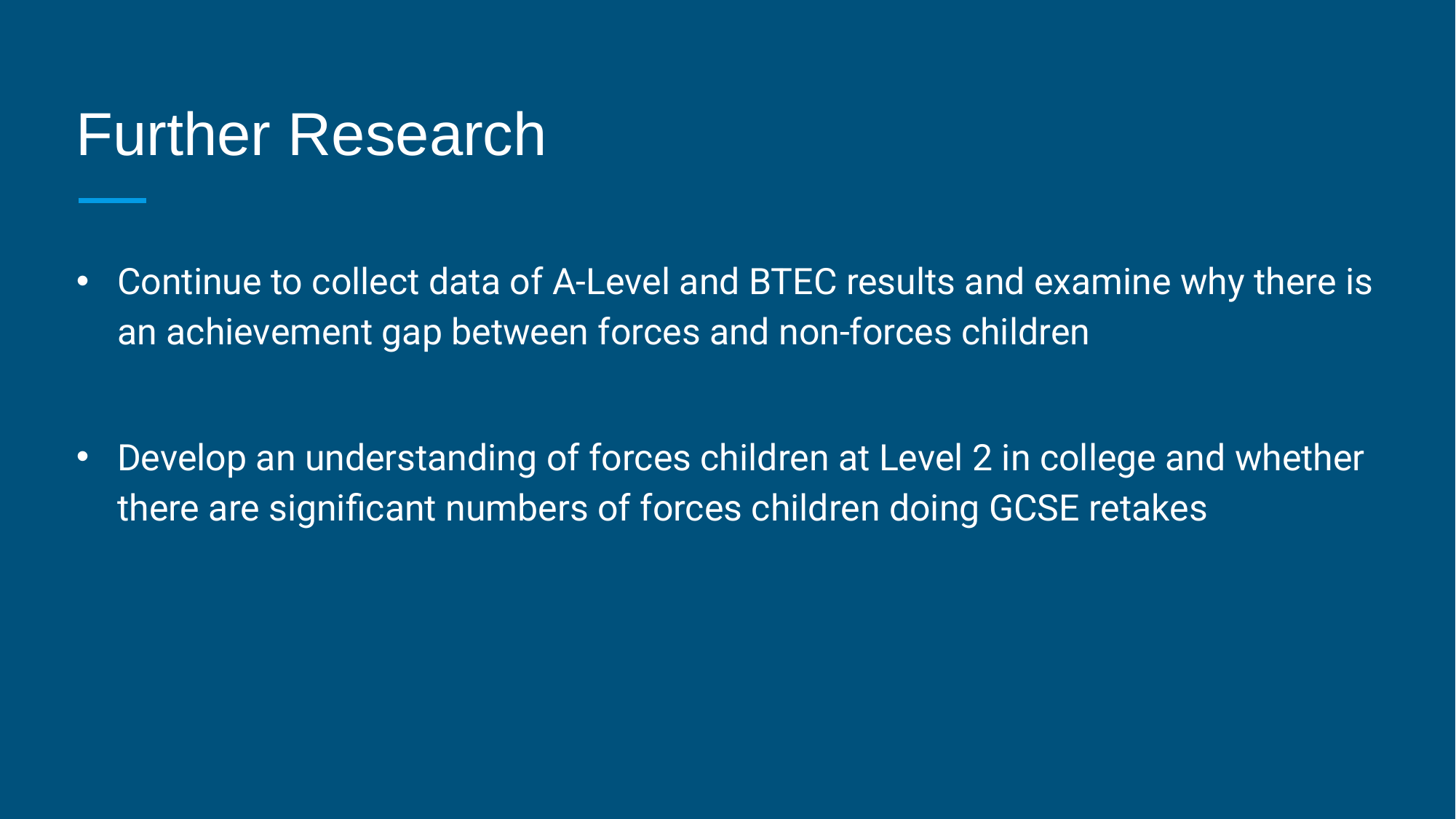

# Further Research
Continue to collect data of A-Level and BTEC results and examine why there is an achievement gap between forces and non-forces children
Develop an understanding of forces children at Level 2 in college and whether there are significant numbers of forces children doing GCSE retakes